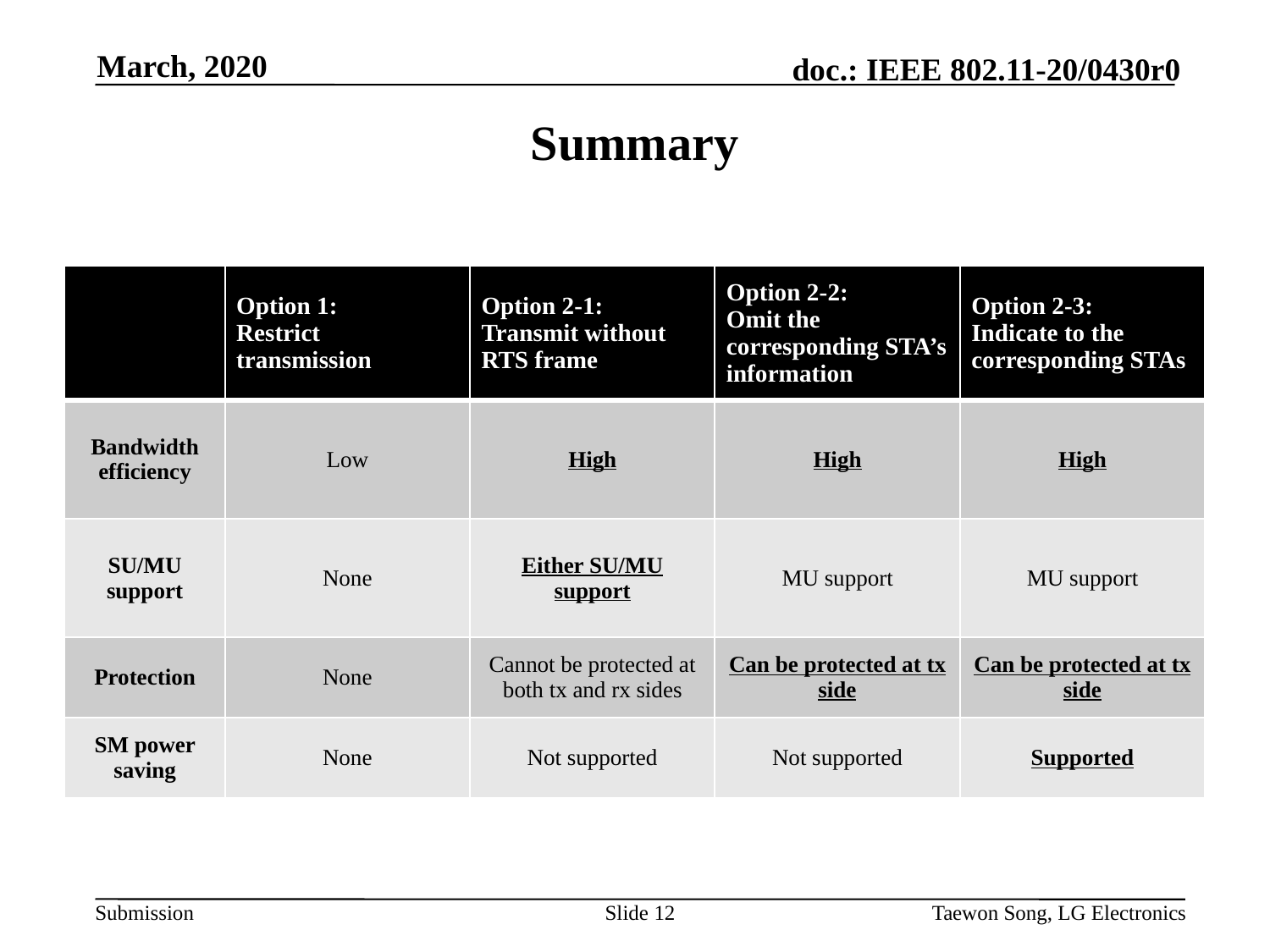

March, 2020
# Summary
|  | Option 1: Restrict transmission | Option 2-1: Transmit without RTS frame | Option 2-2: Omit the corresponding STA’s information | Option 2-3: Indicate to the corresponding STAs |
| --- | --- | --- | --- | --- |
| Bandwidth efficiency | Low | High | High | High |
| SU/MU support | None | Either SU/MU support | MU support | MU support |
| Protection | None | Cannot be protected at both tx and rx sides | Can be protected at tx side | Can be protected at tx side |
| SM power saving | None | Not supported | Not supported | Supported |
Slide 12
Taewon Song, LG Electronics